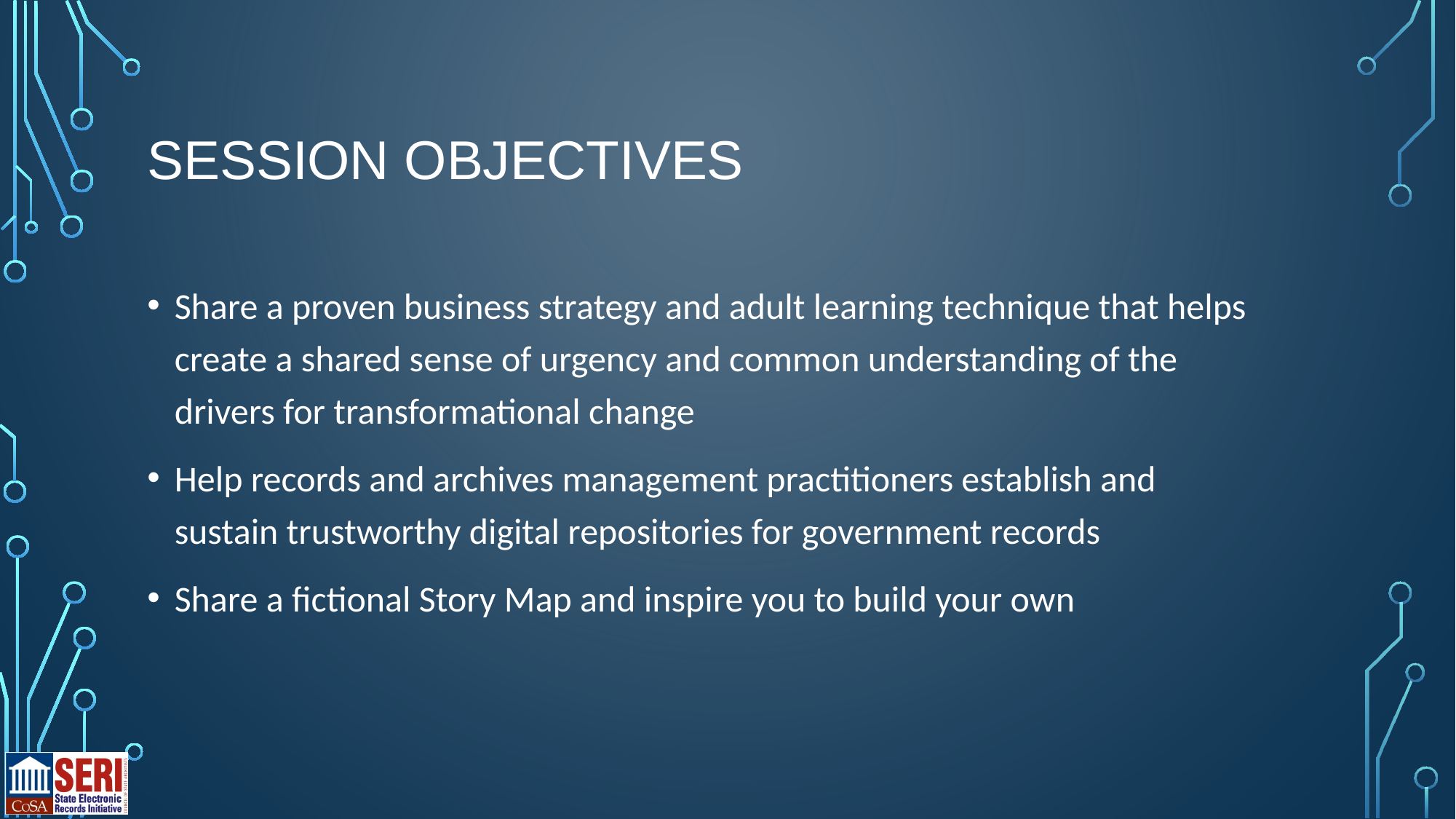

# SESSION OBJECTIVES
Share a proven business strategy and adult learning technique that helps create a shared sense of urgency and common understanding of the drivers for transformational change
Help records and archives management practitioners establish and sustain trustworthy digital repositories for government records
Share a fictional Story Map and inspire you to build your own